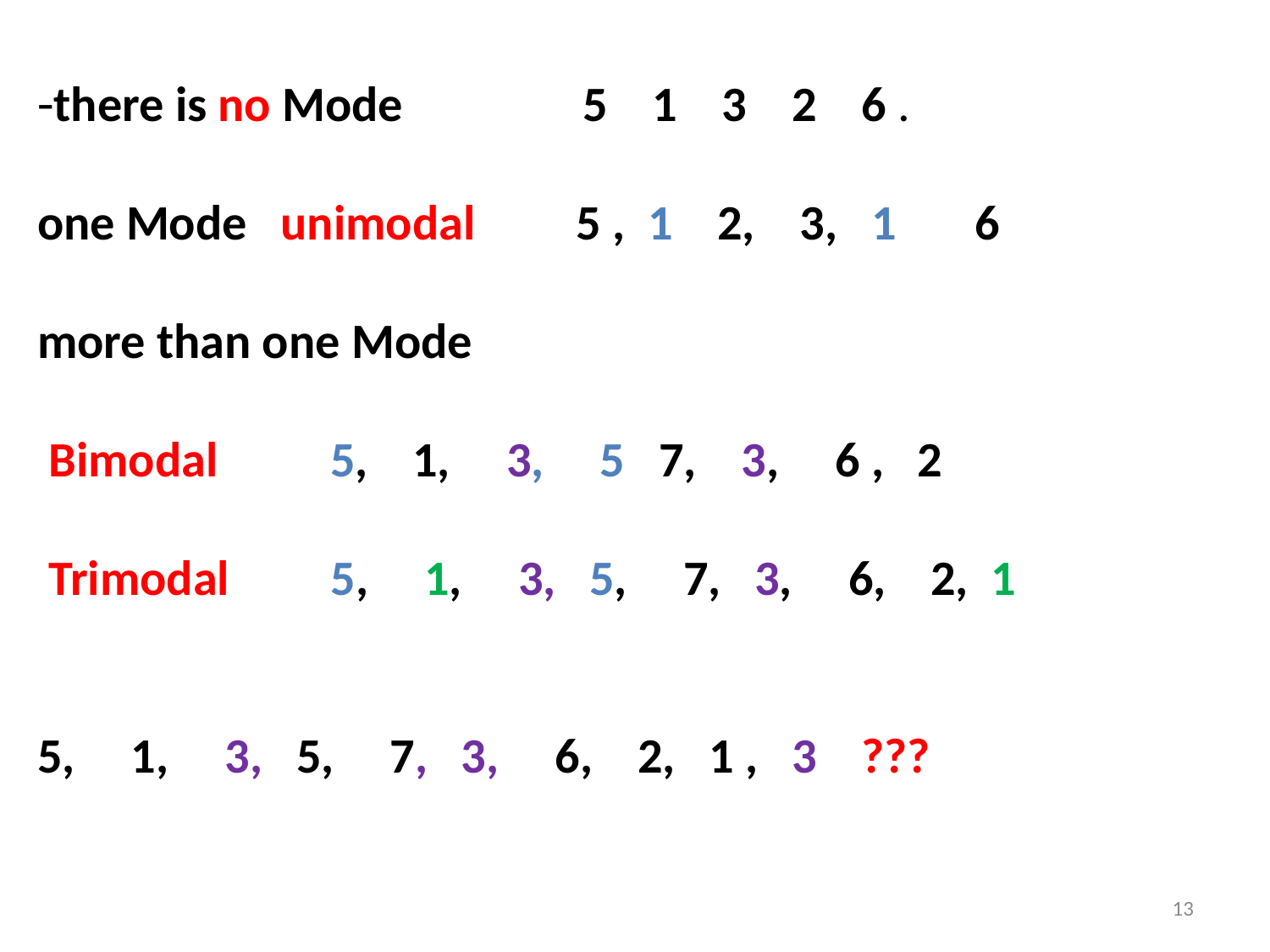

there is no Mode                5    1    3    2    6 .

one Mode   unimodal         5 ,  1    2,    3,   1       6

more than one Mode

 Bimodal          5,    1,     3,     5   7,    3,     6 ,   2

 Trimodal         5,     1,     3,   5,     7,   3,     6,    2,  1

5,     1,     3,   5,     7,   3,     6,    2,   1 ,   3    ???
13